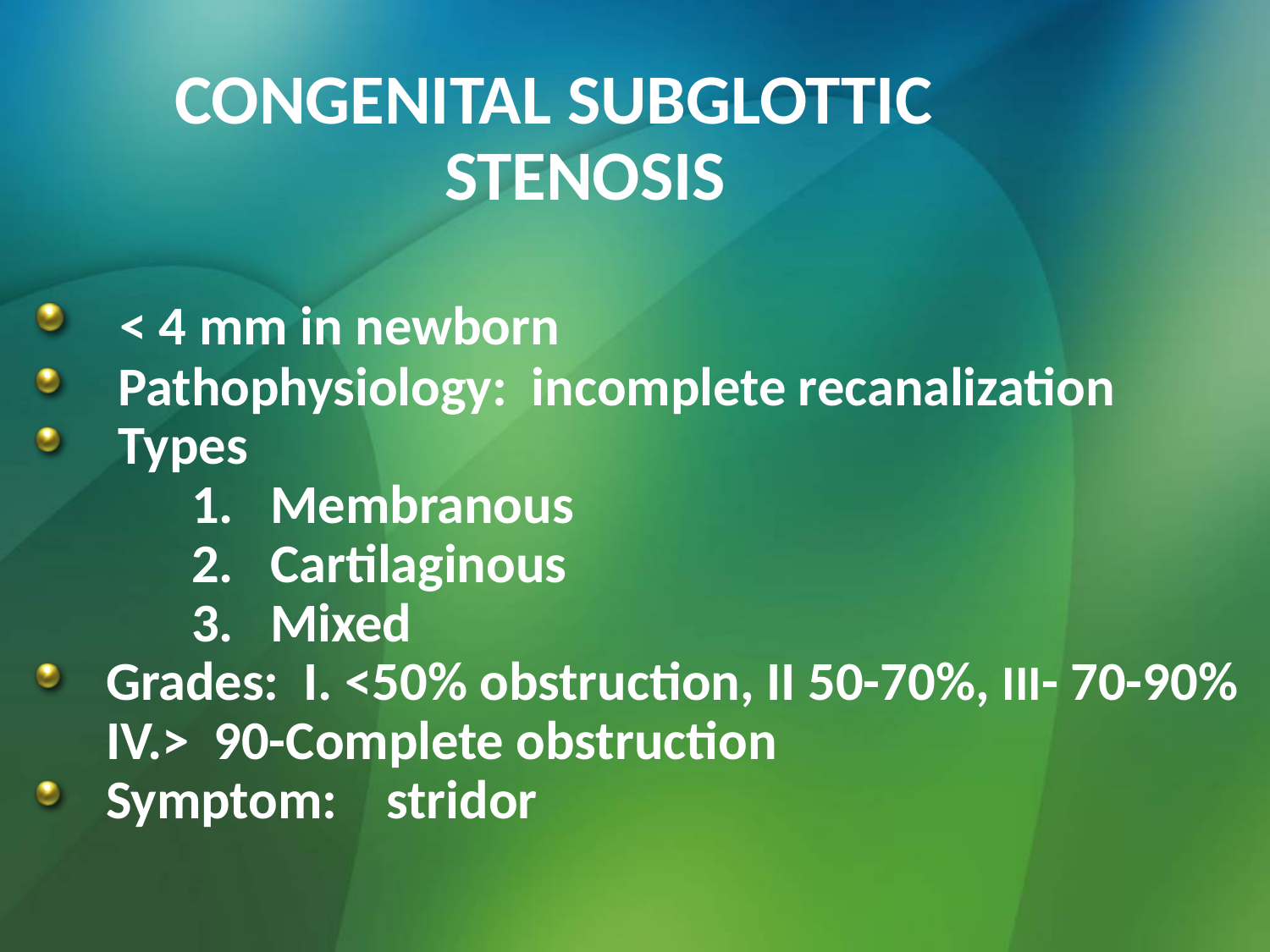

CONGENITAL SUBGLOTTIC
                          STENOSIS

 < 4 mm in newborn
 Pathophysiology:  incomplete recanalization
 Types
             1.   Membranous
             2.   Cartilaginous
             3.   Mixed
Grades:  I. <50% obstruction, II 50-70%, III- 70-90% IV.>  90-Complete obstruction
Symptom:    stridor